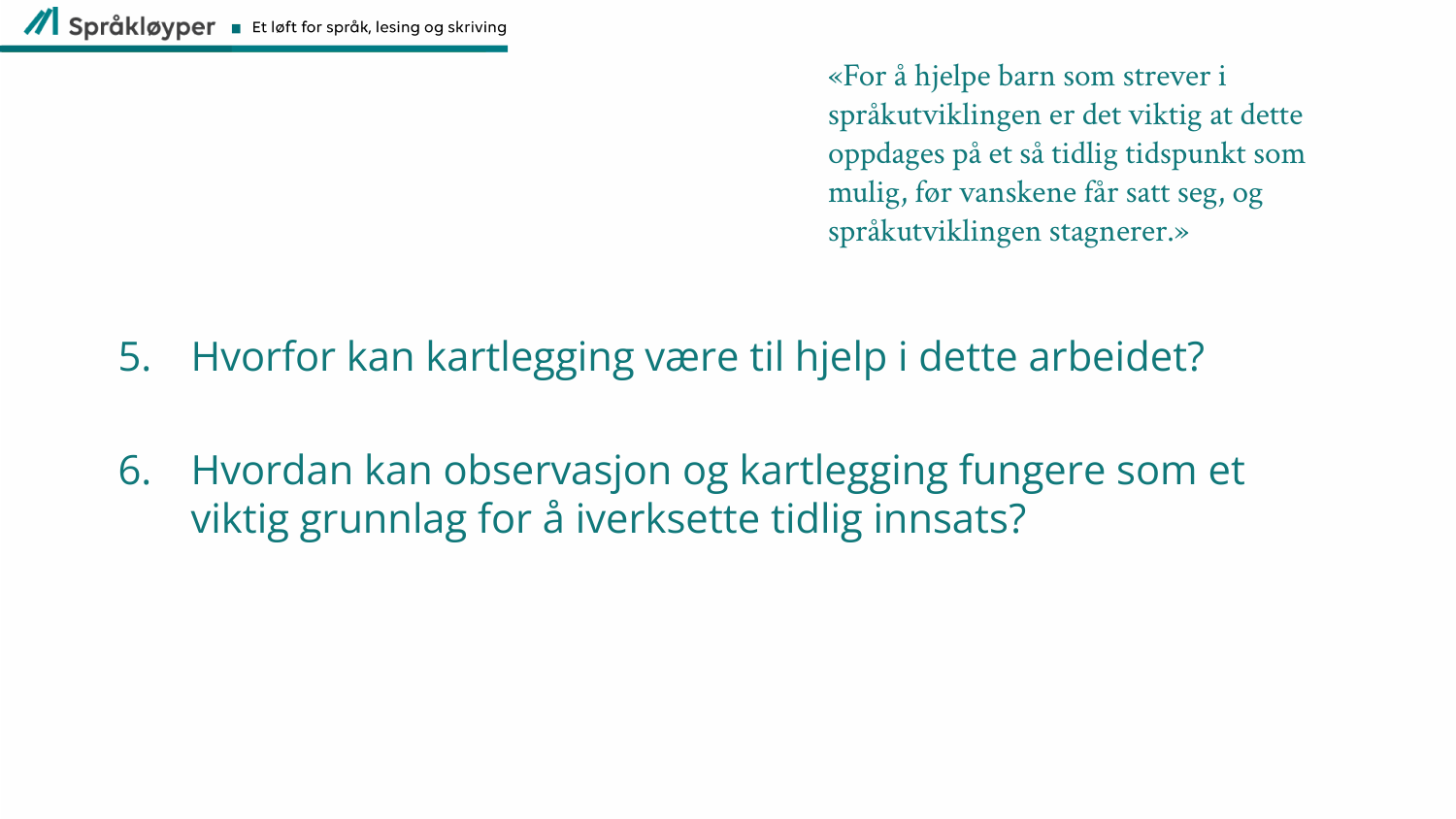

«For å hjelpe barn som strever i språkutviklingen er det viktig at dette oppdages på et så tidlig tidspunkt som mulig, før vanskene får satt seg, og språkutviklingen stagnerer.»

Hvorfor kan kartlegging være til hjelp i dette arbeidet?

Hvordan kan observasjon og kartlegging fungere som et viktig grunnlag for å iverksette tidlig innsats?